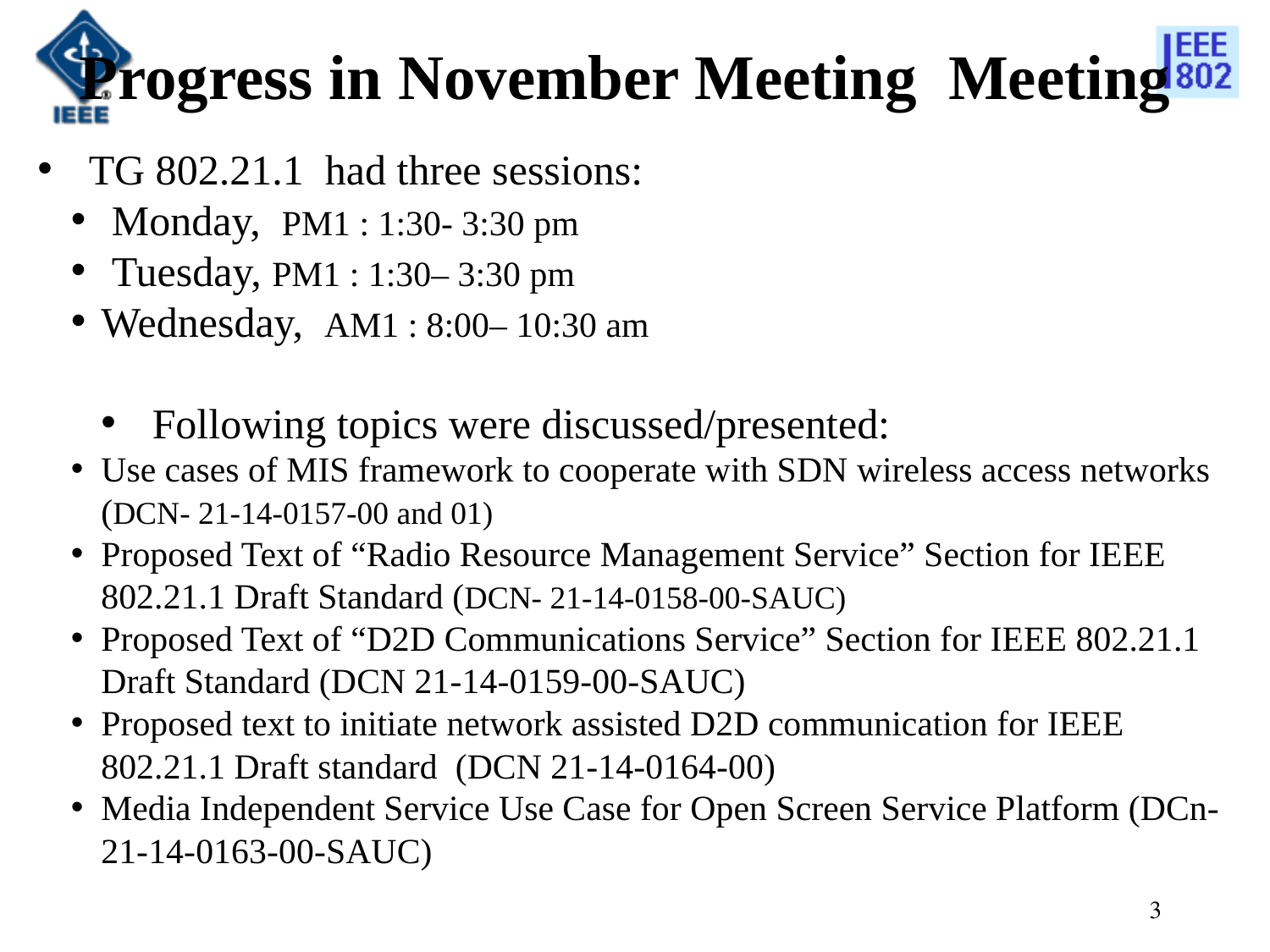

# Progress in November Meeting  Meeting
  TG 802.21.1  had three sessions:
 Monday,  PM1 : 1:30- 3:30 pm
 Tuesday, PM1 : 1:30– 3:30 pm
Wednesday,  AM1 : 8:00– 10:30 am

  Following topics were discussed/presented:
Use cases of MIS framework to cooperate with SDN wireless access networks (DCN- 21-14-0157-00 and 01)
Proposed Text of “Radio Resource Management Service” Section for IEEE 802.21.1 Draft Standard (DCN- 21-14-0158-00-SAUC)
Proposed Text of “D2D Communications Service” Section for IEEE 802.21.1 Draft Standard (DCN 21-14-0159-00-SAUC)
Proposed text to initiate network assisted D2D communication for IEEE 802.21.1 Draft standard  (DCN 21-14-0164-00)
Media Independent Service Use Case for Open Screen Service Platform (DCn- 21-14-0163-00-SAUC)

3